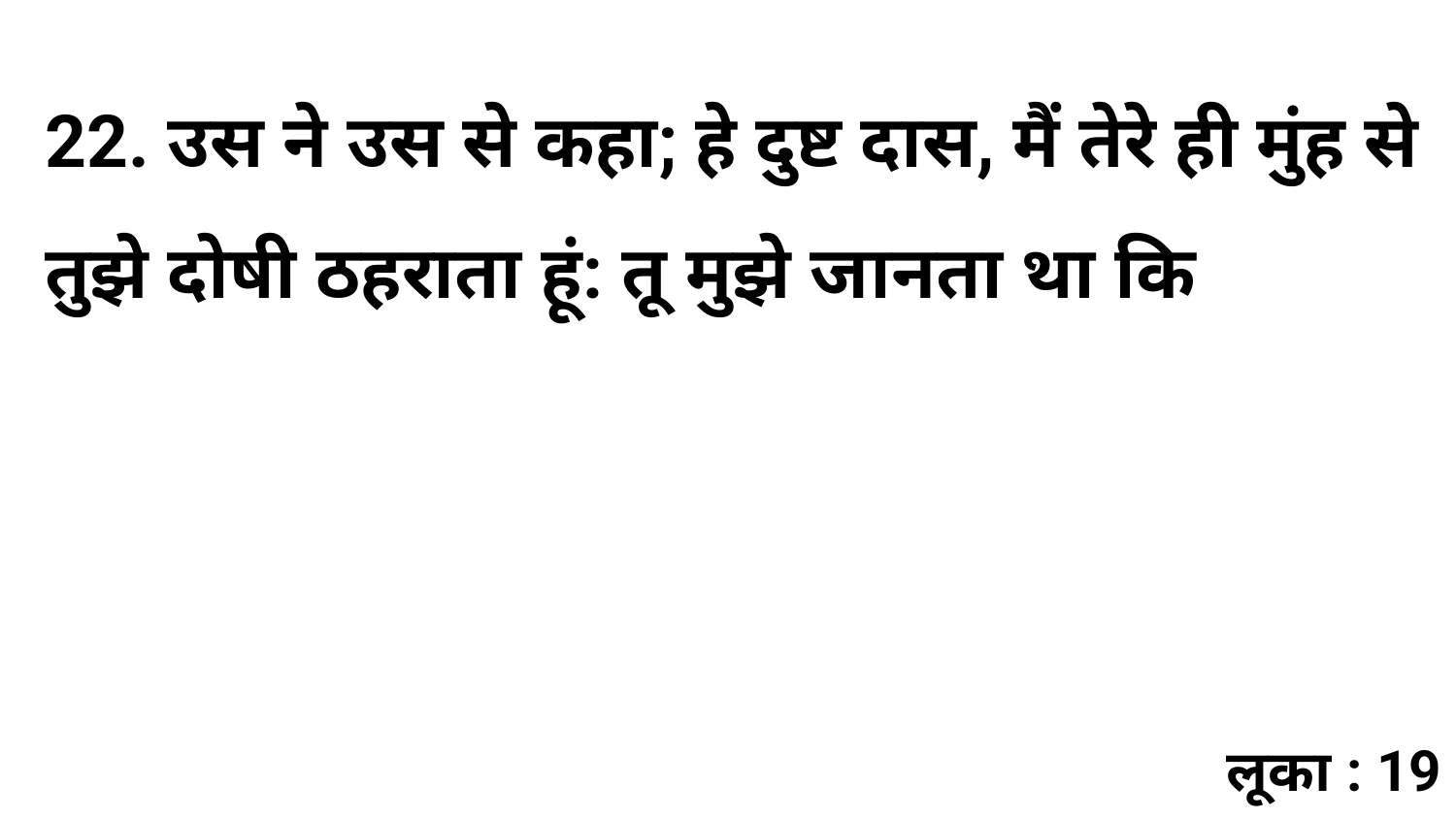

22. उस ने उस से कहा; हे दुष्ट दास, मैं तेरे ही मुंह से तुझे दोषी ठहराता हूं: तू मुझे जानता था कि
लूका : 19